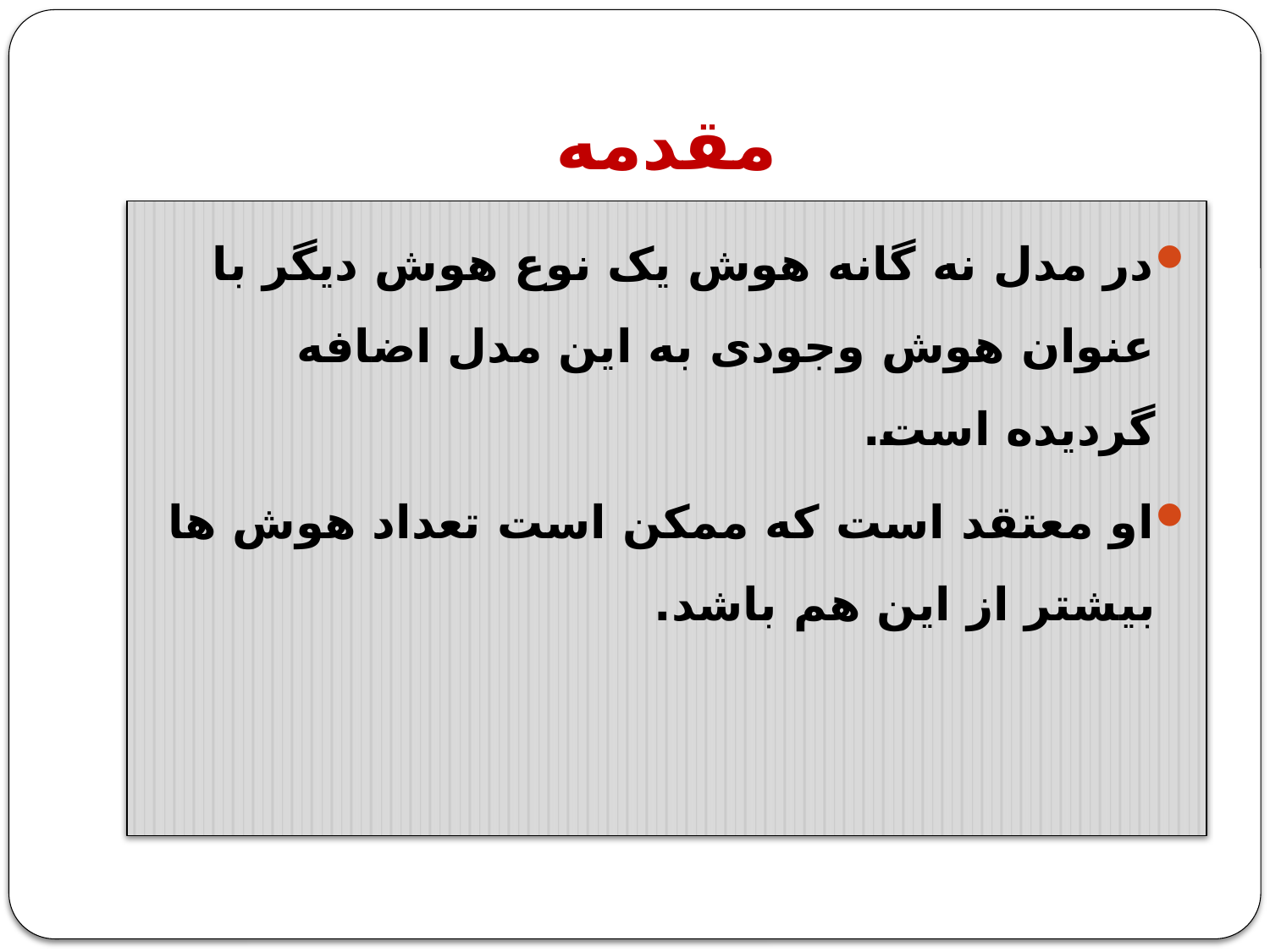

# مقدمه
در مدل نه گانه هوش یک نوع هوش دیگر با عنوان هوش وجودی به این مدل اضافه گردیده است.
او معتقد است که ممکن است تعداد هوش ها بیشتر از این هم باشد.